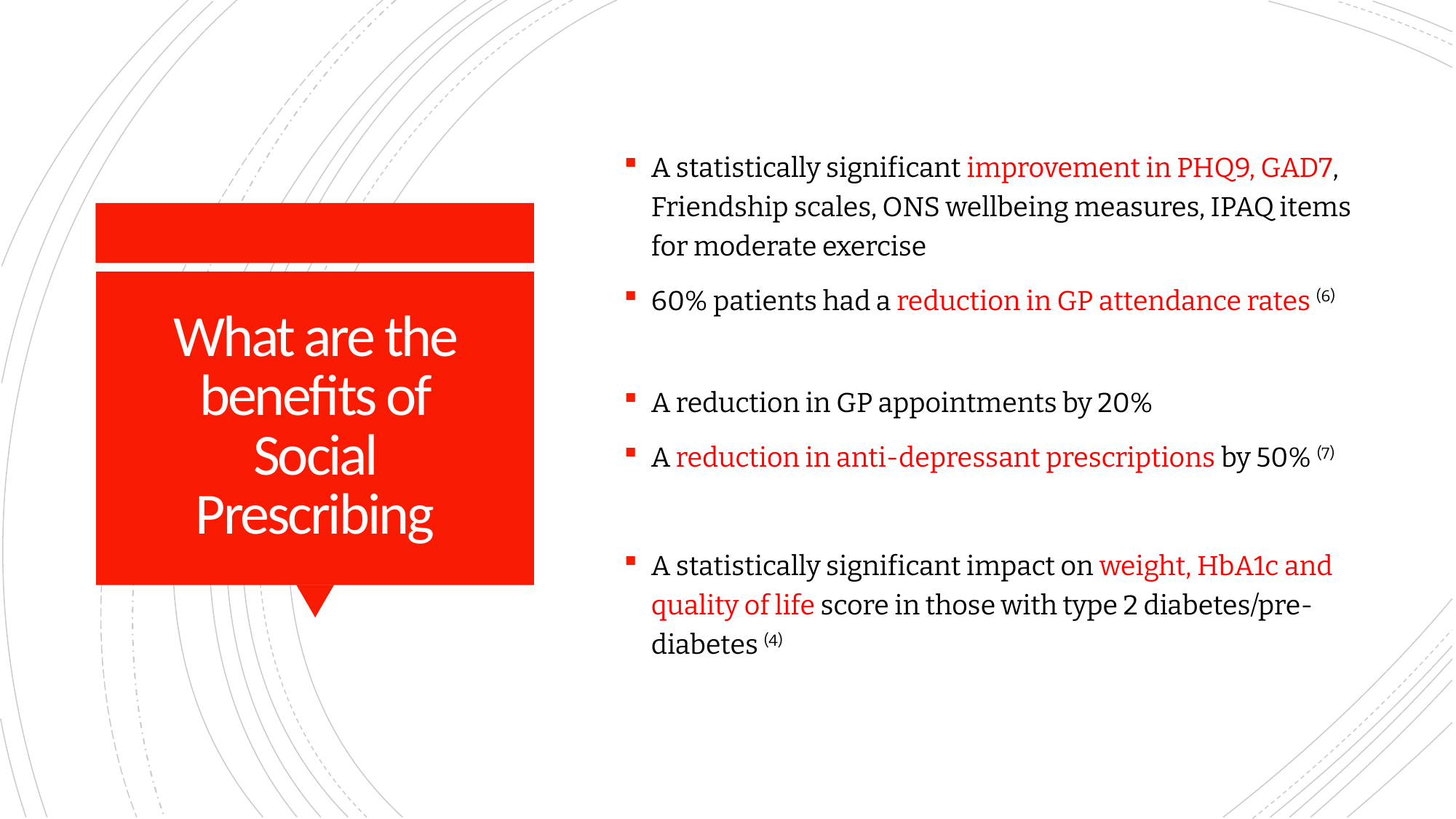

A statistically significant improvement in PHQ9, GAD7, Friendship scales, ONS wellbeing measures, IPAQ items for moderate exercise
60% patients had a reduction in GP attendance rates (6)

A reduction in GP appointments by 20%
A reduction in anti-depressant prescriptions by 50% (7)

A statistically significant impact on weight, HbA1c and quality of life score in those with type 2 diabetes/pre-diabetes (4)

# What are the benefits of Social Prescribing